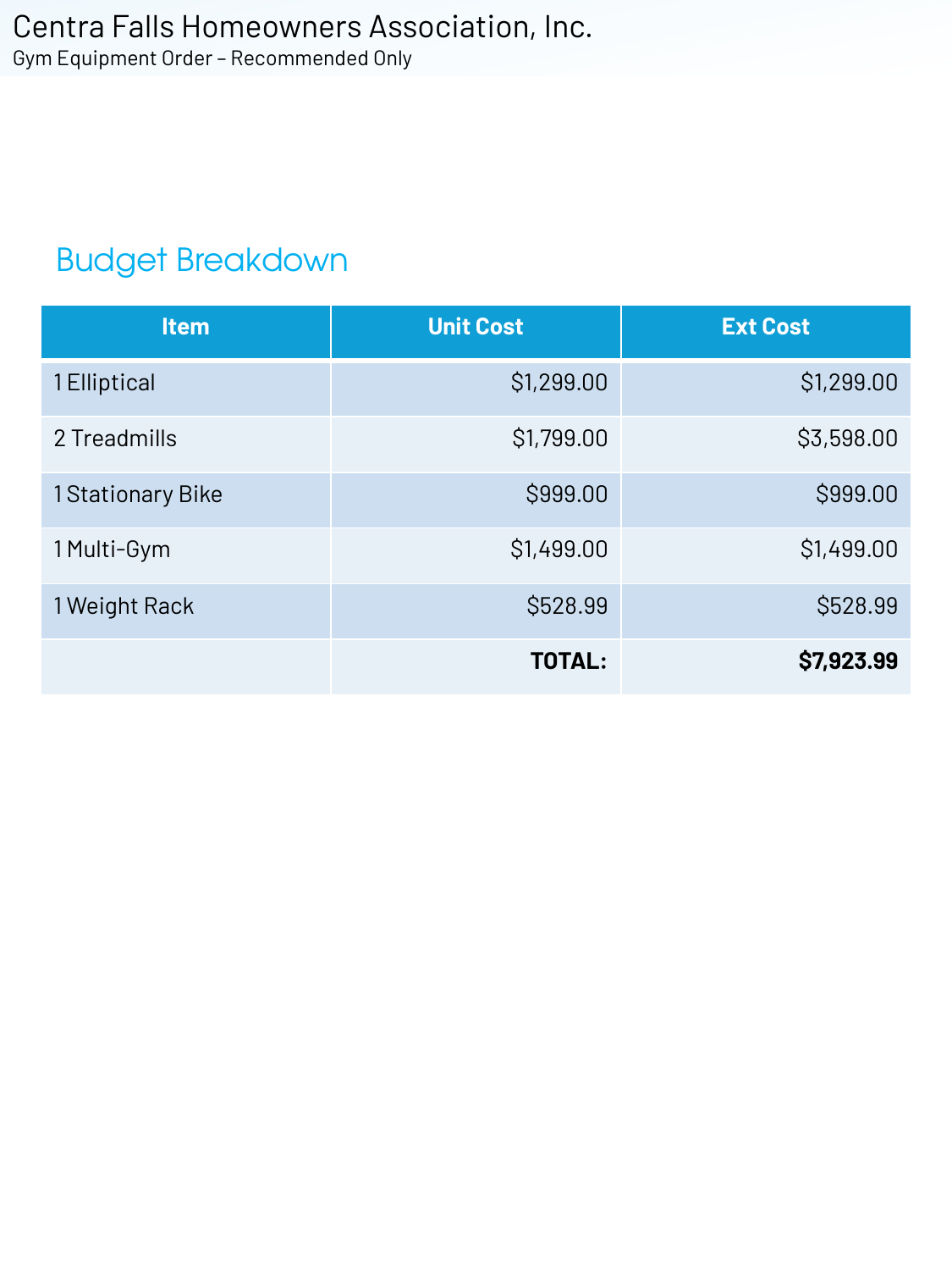

Centra Falls Homeowners Association, Inc.
Gym Equipment Order – Recommended Only
Budget Breakdown
| Item | Unit Cost | Ext Cost |
| --- | --- | --- |
| 1 Elliptical | $1,299.00 | $1,299.00 |
| 2 Treadmills | $1,799.00 | $3,598.00 |
| 1 Stationary Bike | $999.00 | $999.00 |
| 1 Multi-Gym | $1,499.00 | $1,499.00 |
| 1 Weight Rack | $528.99 | $528.99 |
|  | TOTAL: | $7,923.99 |